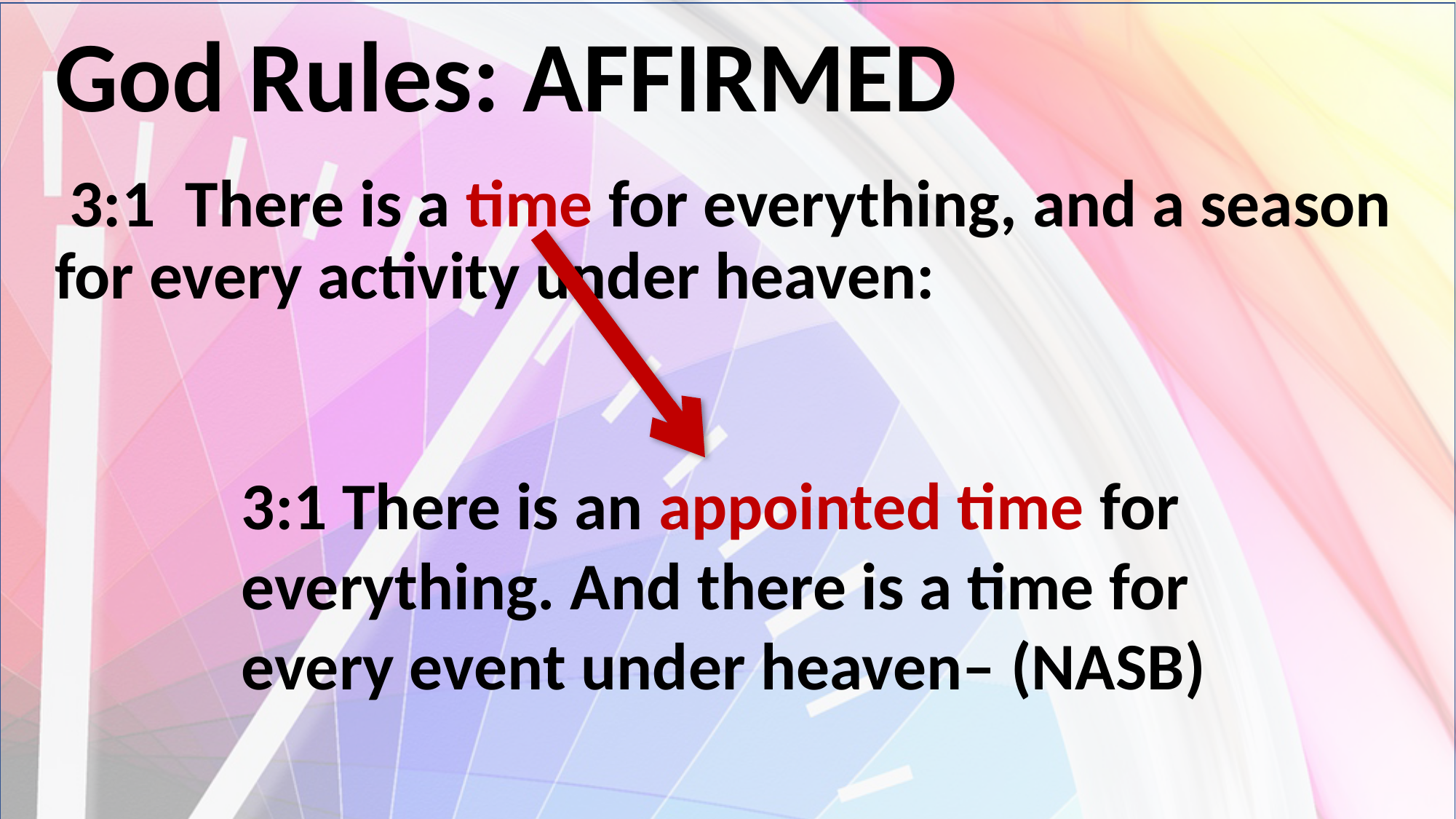

# God Rules: AFFIRMED
 3:1  There is a time for everything, and a season for every activity under heaven:
3:1 There is an appointed time for everything. And there is a time for every event under heaven– (NASB)